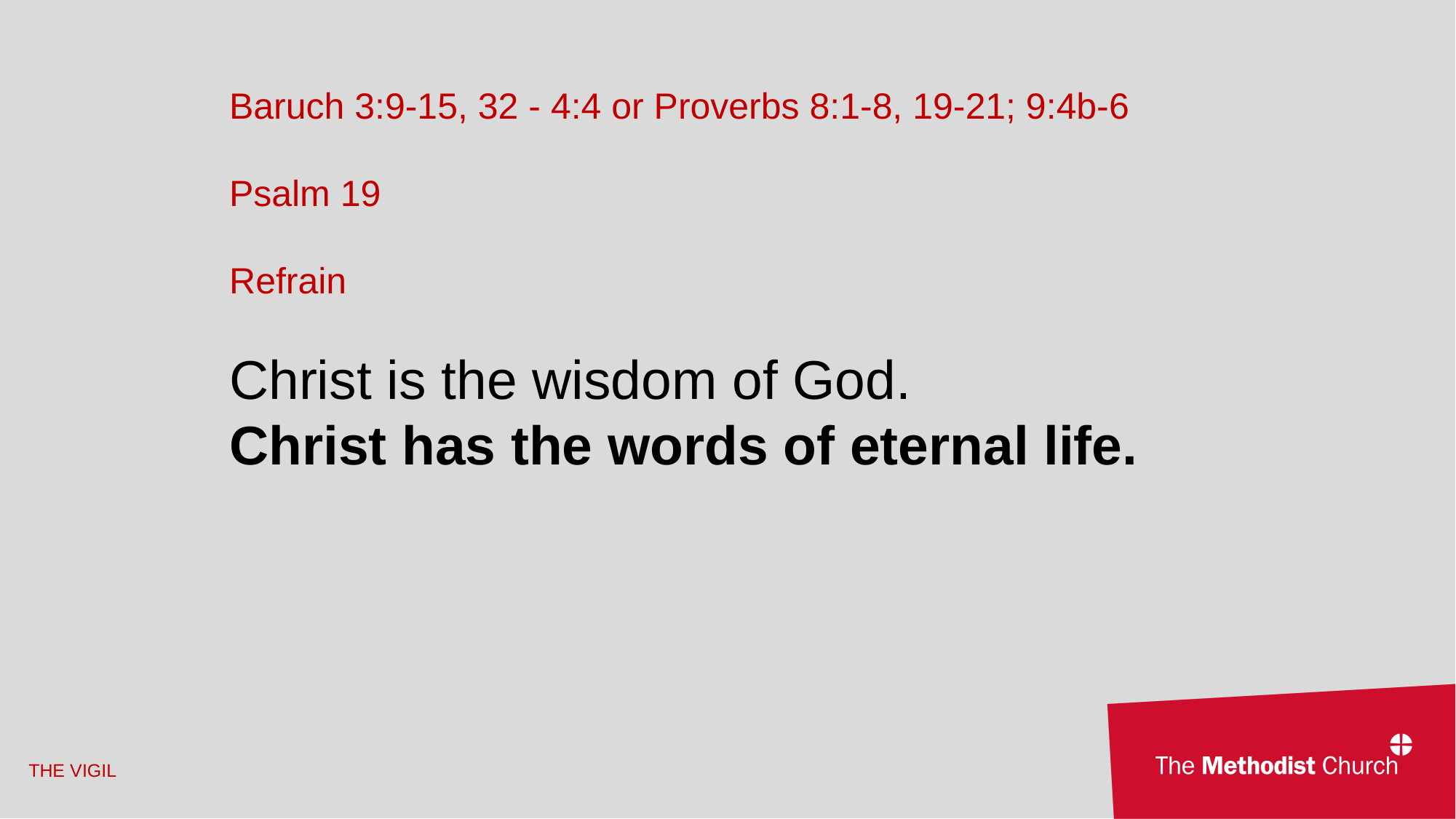

Baruch 3:9-15, 32 - 4:4 or Proverbs 8:1-8, 19-21; 9:4b-6

Psalm 19

Refrain

Christ is the wisdom of God.
Christ has the words of eternal life.